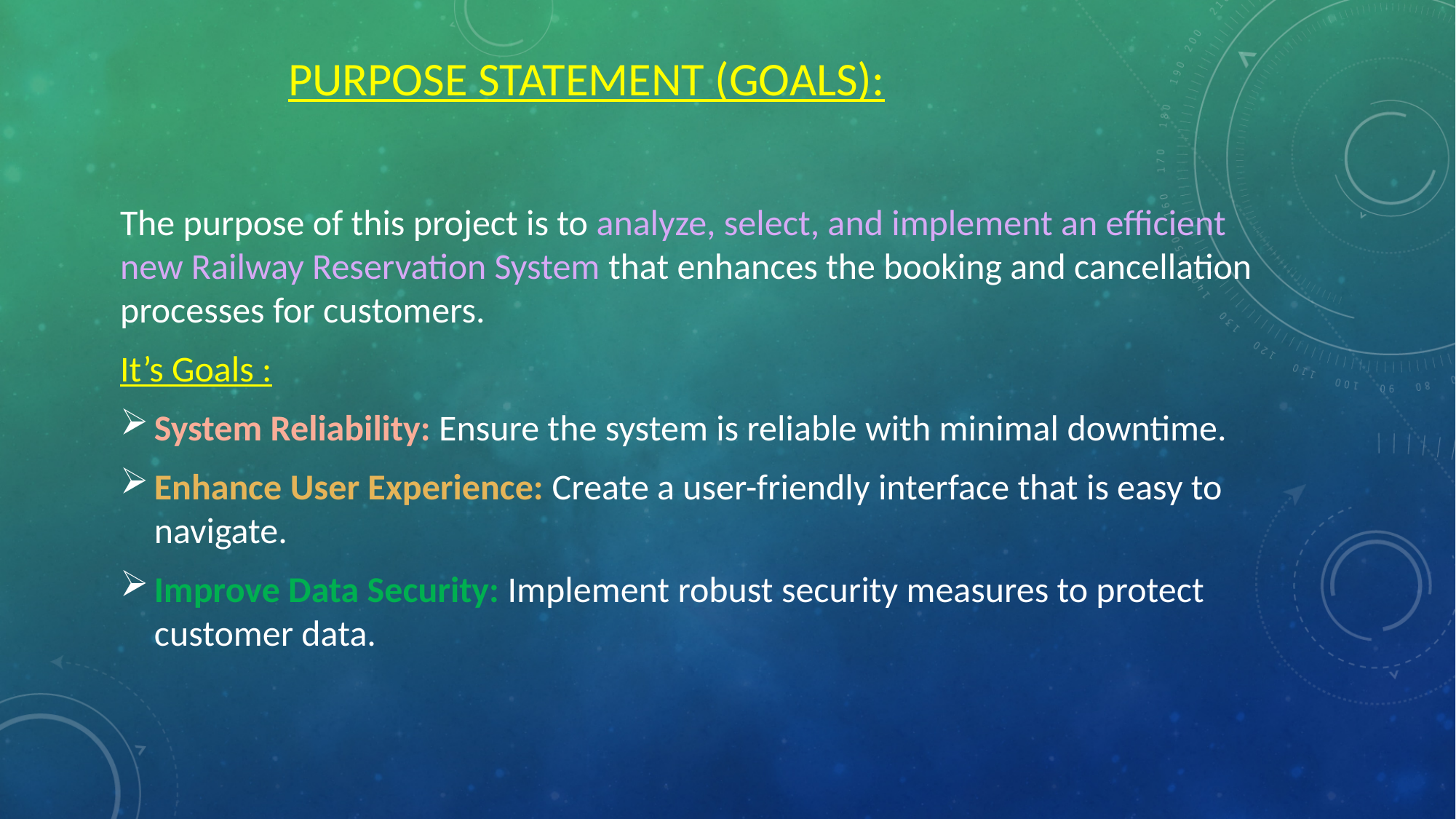

# Purpose Statement (Goals):
The purpose of this project is to analyze, select, and implement an efficient  new Railway Reservation System that enhances the booking and cancellation processes for customers.
It’s Goals :
System Reliability: Ensure the system is reliable with minimal downtime.
Enhance User Experience: Create a user-friendly interface that is easy to navigate.
Improve Data Security: Implement robust security measures to protect customer data.